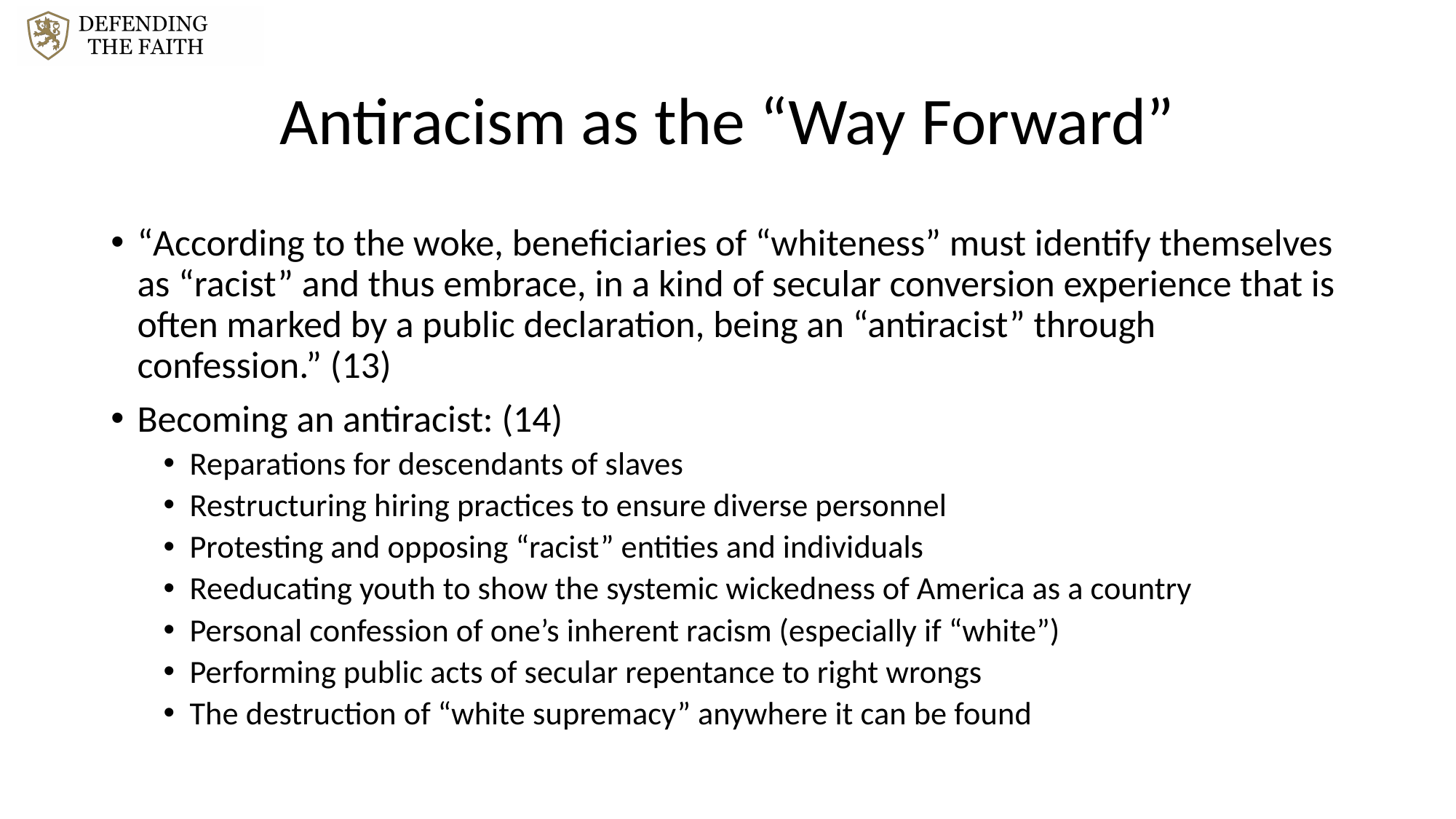

# Antiracism as the “Way Forward”
“According to the woke, beneficiaries of “whiteness” must identify themselves as “racist” and thus embrace, in a kind of secular conversion experience that is often marked by a public declaration, being an “antiracist” through confession.” (13)
Becoming an antiracist: (14)
Reparations for descendants of slaves
Restructuring hiring practices to ensure diverse personnel
Protesting and opposing “racist” entities and individuals
Reeducating youth to show the systemic wickedness of America as a country
Personal confession of one’s inherent racism (especially if “white”)
Performing public acts of secular repentance to right wrongs
The destruction of “white supremacy” anywhere it can be found